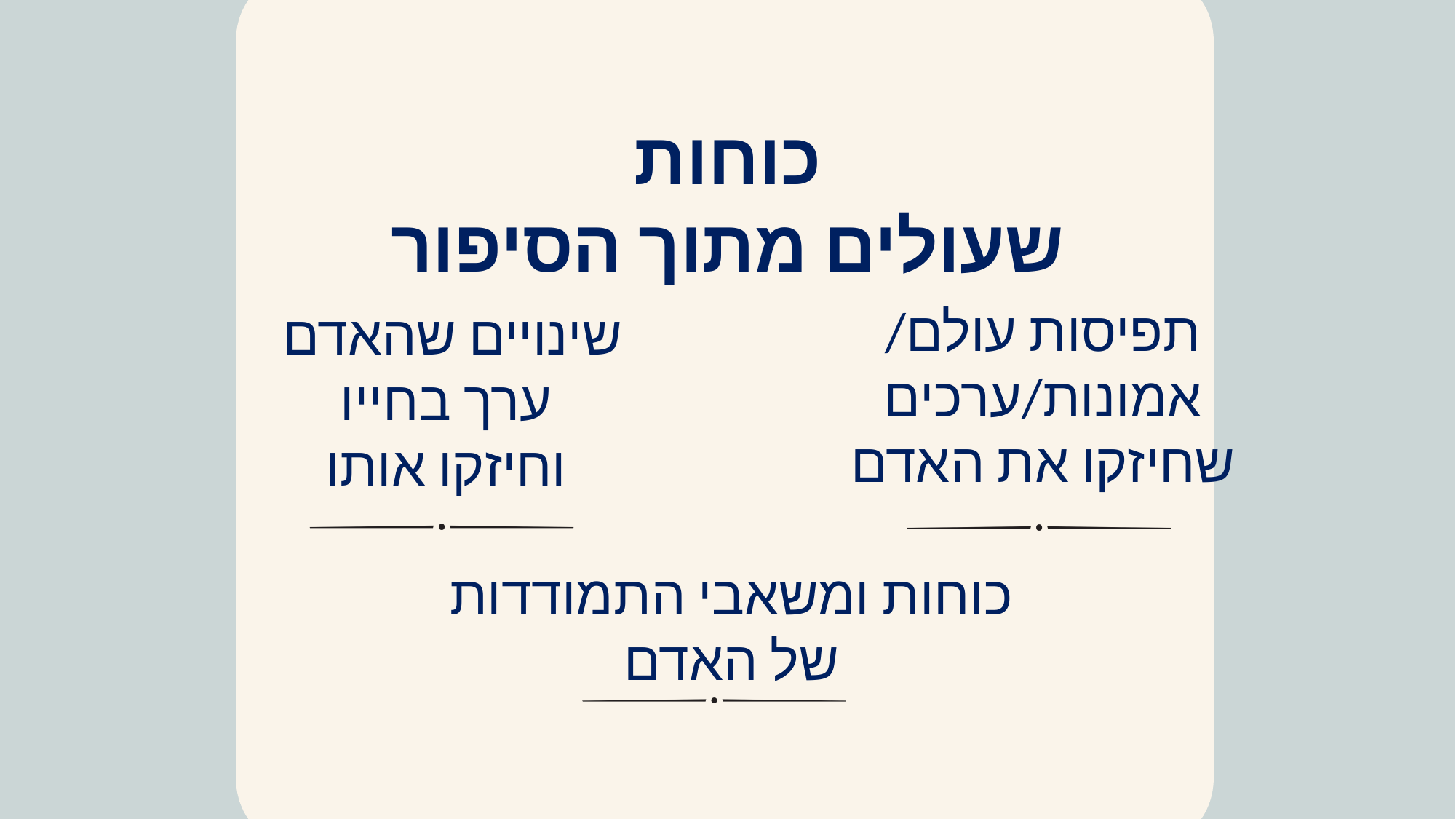

כוחות
שעולים מתוך הסיפור
תפיסות עולם/
אמונות/ערכים
שחיזקו את האדם
שינויים שהאדם
ערך בחייו
וחיזקו אותו

כוחות ומשאבי התמודדות
של האדם